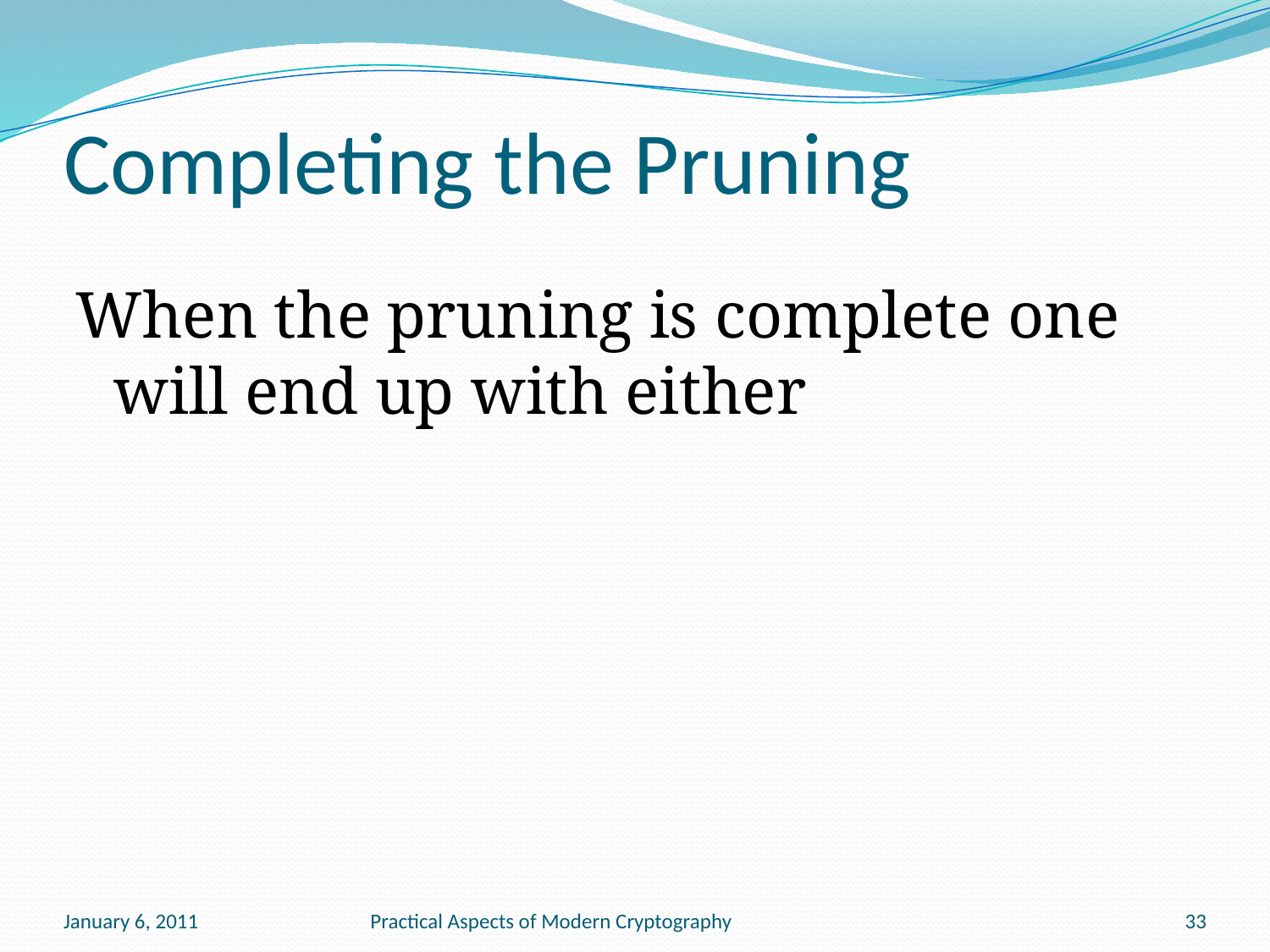

# Completing the Pruning
When the pruning is complete one will end up with either

January 6, 2011
Practical Aspects of Modern Cryptography
33